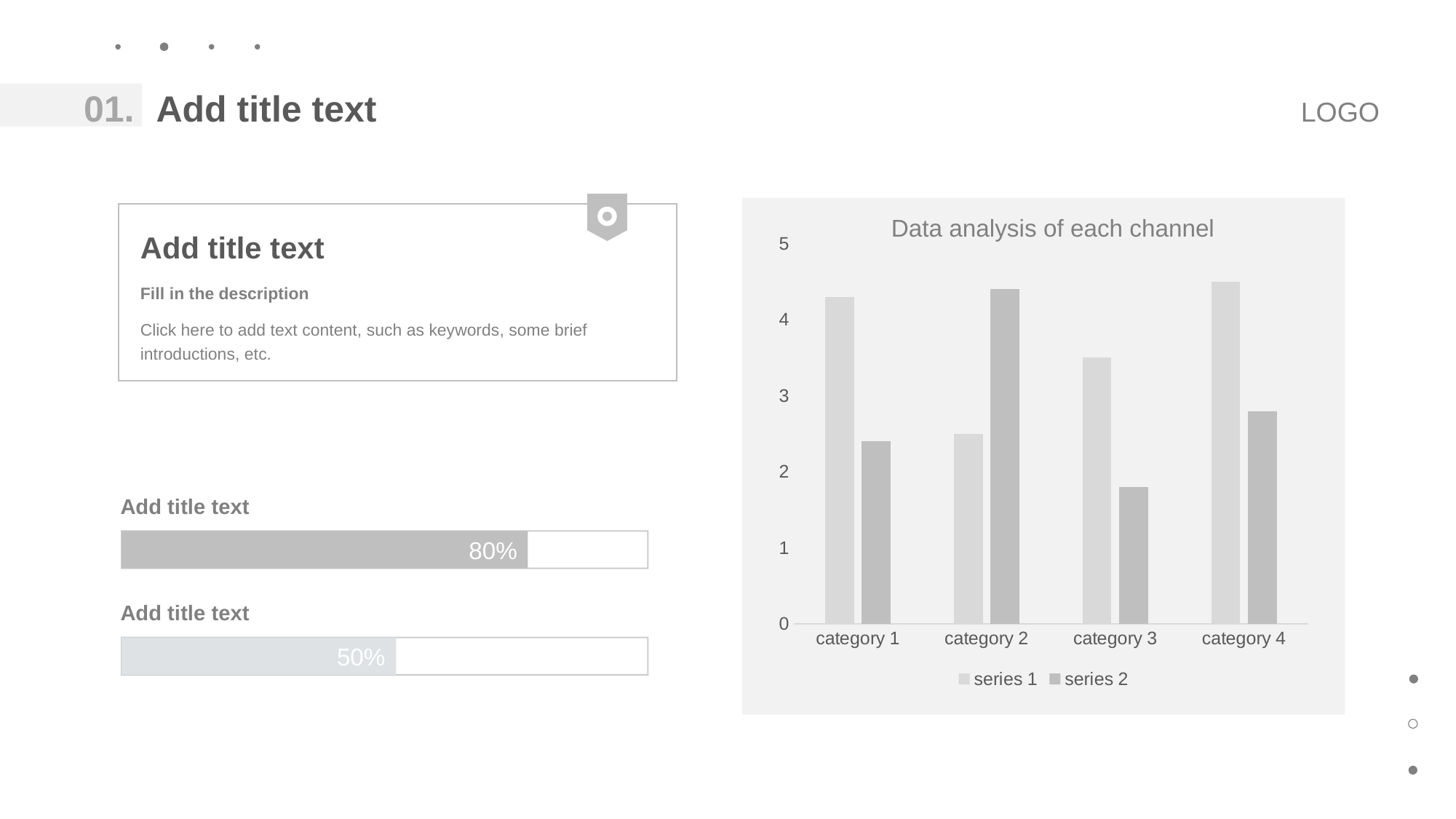

01.
Add title text

LOGO

Data analysis of each channel

Add title text

### Chart

| Category | series 1 | series 2 |
|---|---|---|
| category 1 | 4.3 | 2.4 |
| category 2 | 2.5 | 4.4 |
| category 3 | 3.5 | 1.8 |
| category 4 | 4.5 | 2.8 |
Fill in the description

Click here to add text content, such as keywords, some brief introductions, etc.

Add title text
80%
Add title text
50%